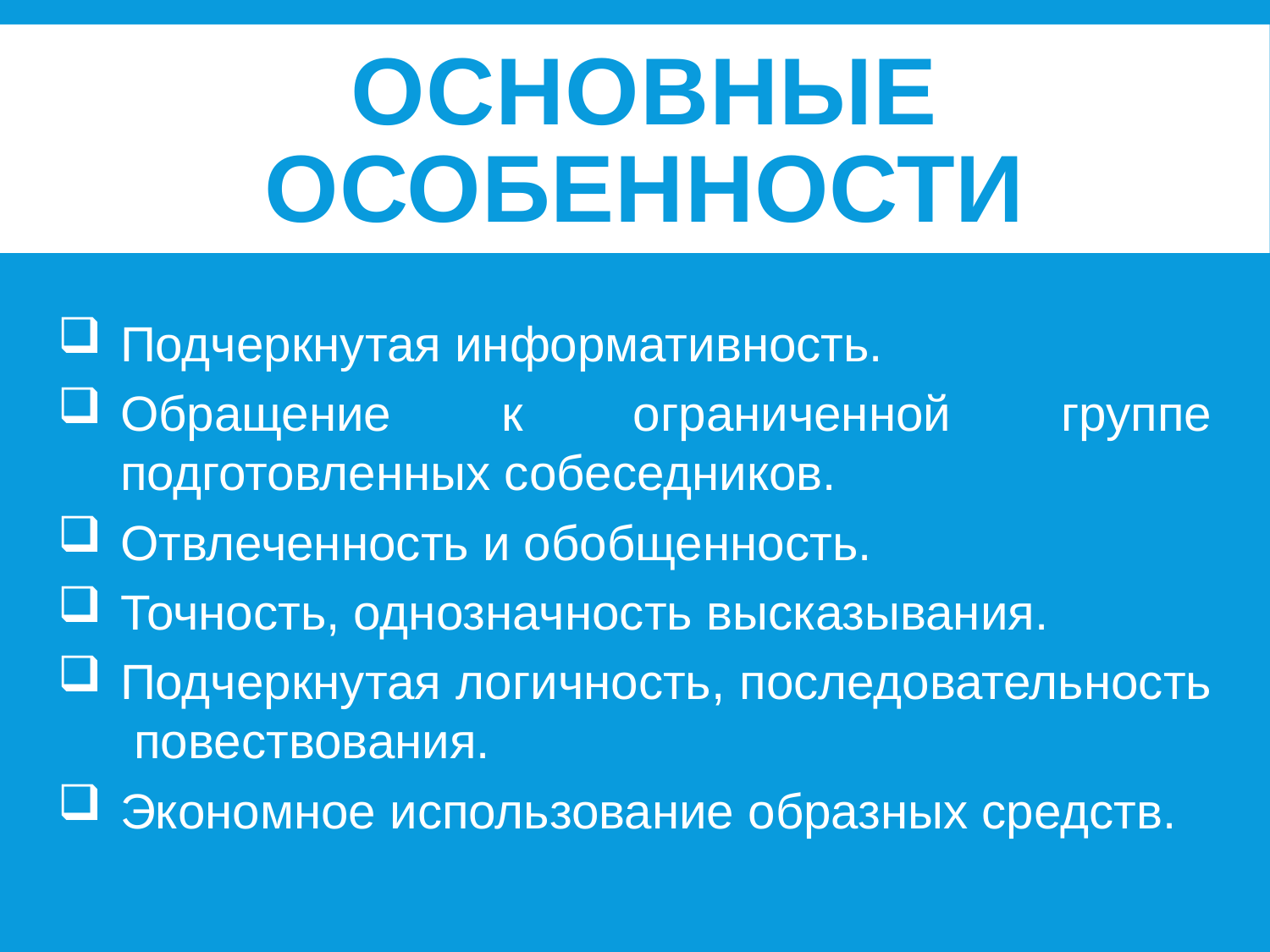

# ОСНОВНЫЕ ОСОБЕННОСТИ
Подчеркнутая информативность.
Обращение к ограниченной группе подготовленных собеседников.
Отвлеченность и обобщенность.
Точность, однозначность высказывания.
Подчеркнутая логичность, последовательность  повествования.
Экономное использование образных средств.